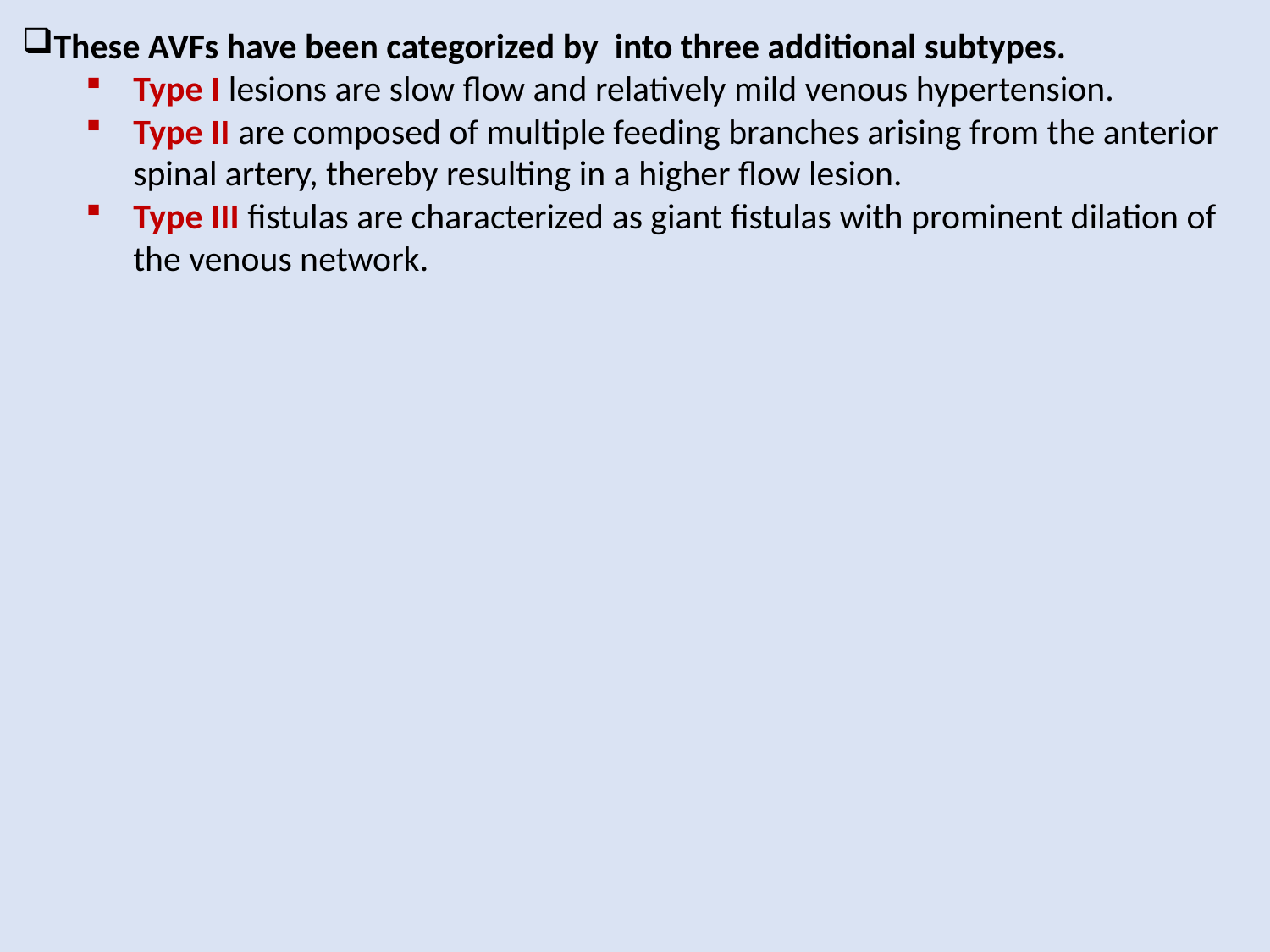

These AVFs have been categorized by  into three additional subtypes.
Type I lesions are slow flow and relatively mild venous hypertension.
Type II are composed of multiple feeding branches arising from the anterior spinal artery, thereby resulting in a higher flow lesion.
Type III fistulas are characterized as giant fistulas with prominent dilation of the venous network.